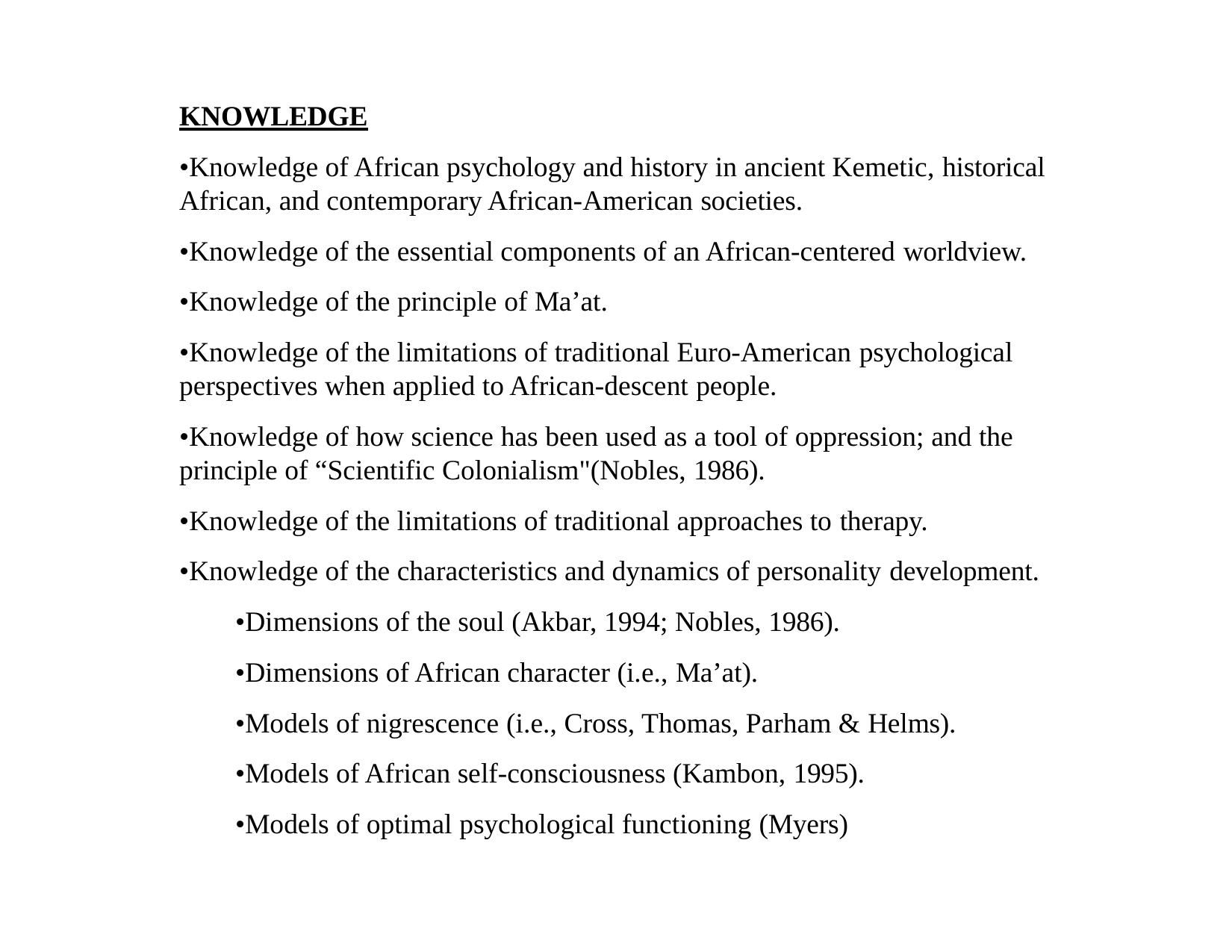

KNOWLEDGE
•Knowledge of African psychology and history in ancient Kemetic, historical African, and contemporary African-American societies.
•Knowledge of the essential components of an African-centered worldview.
•Knowledge of the principle of Ma’at.
•Knowledge of the limitations of traditional Euro-American psychological perspectives when applied to African-descent people.
•Knowledge of how science has been used as a tool of oppression; and the principle of “Scientific Colonialism"(Nobles, 1986).
•Knowledge of the limitations of traditional approaches to therapy.
•Knowledge of the characteristics and dynamics of personality development.
•Dimensions of the soul (Akbar, 1994; Nobles, 1986).
•Dimensions of African character (i.e., Ma’at).
•Models of nigrescence (i.e., Cross, Thomas, Parham & Helms).
•Models of African self-consciousness (Kambon, 1995).
•Models of optimal psychological functioning (Myers)